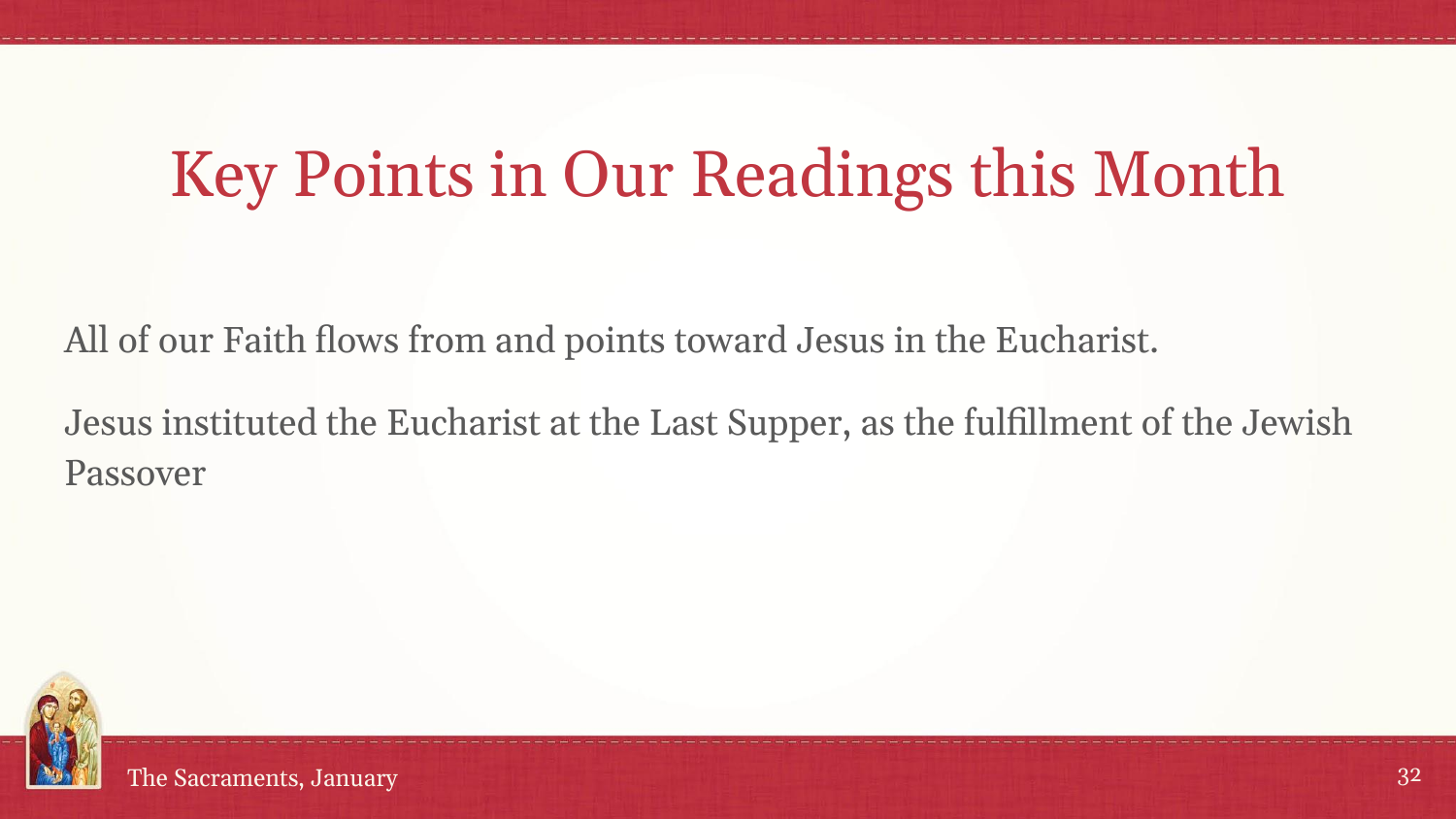

# Key Points in Our Readings this Month
All of our Faith flows from and points toward Jesus in the Eucharist.
Jesus instituted the Eucharist at the Last Supper, as the fulfillment of the Jewish Passover
32
The Sacraments, January